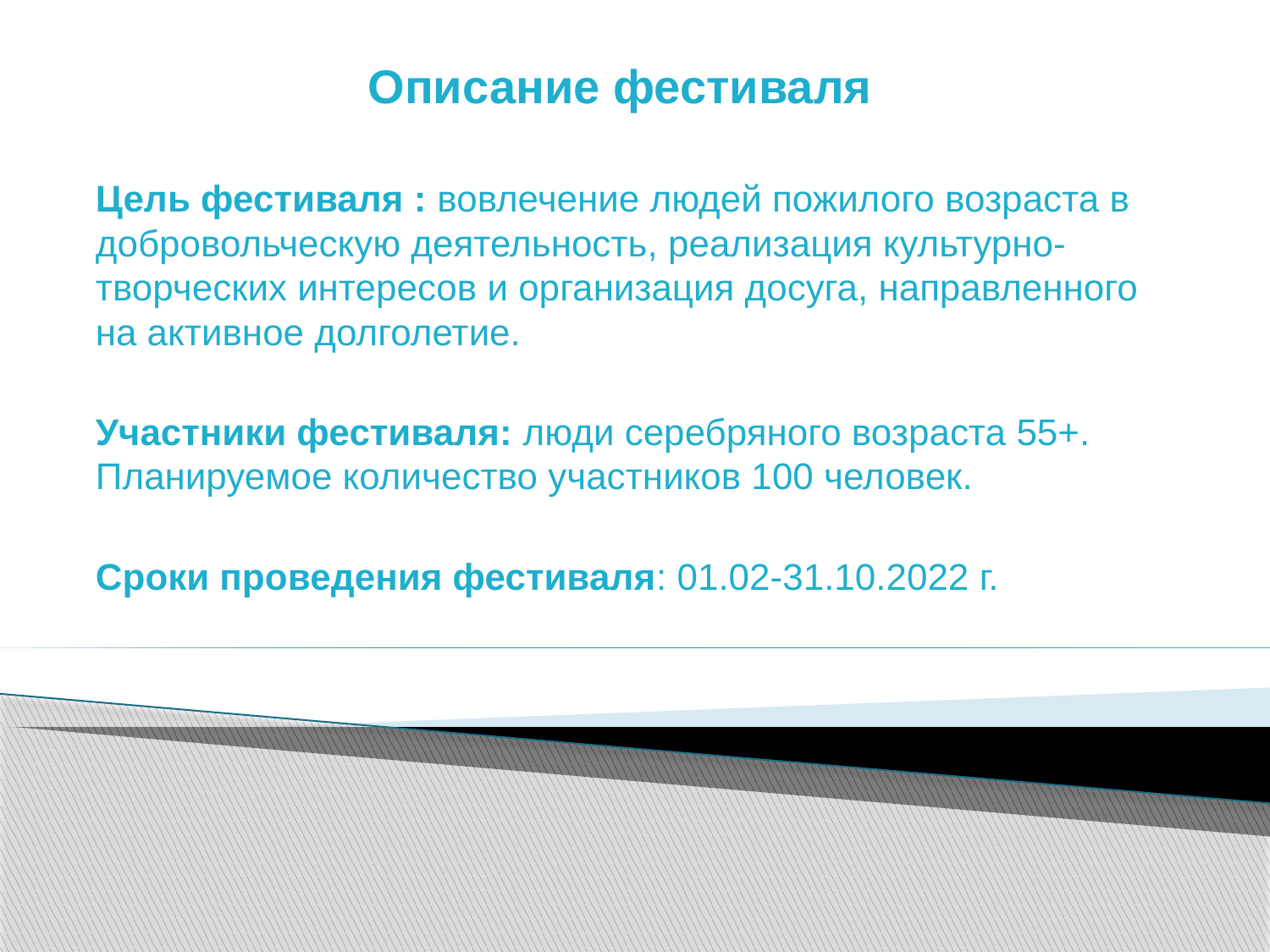

# Описание фестиваля
Цель фестиваля : вовлечение людей пожилого возраста в добровольческую деятельность, реализация культурно-творческих интересов и организация досуга, направленного на активное долголетие.

Участники фестиваля: люди серебряного возраста 55+. Планируемое количество участников 100 человек.

Сроки проведения фестиваля: 01.02-31.10.2022 г.